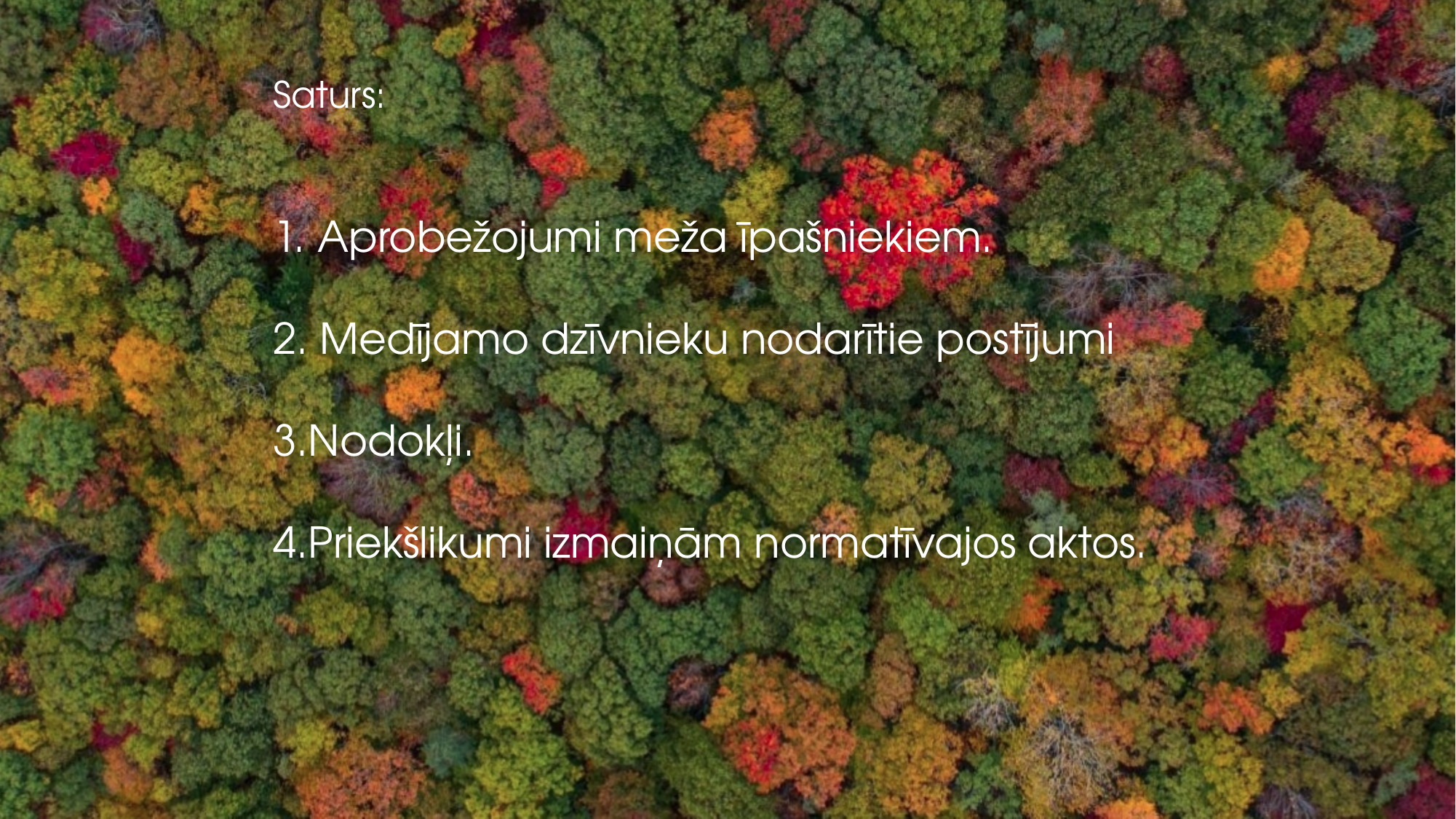

Saturs:

1. Aprobežojumi meža īpašniekiem.

2. Medījamo dzīvnieku nodarītie postījumi

3.Nodokļi.

4.Priekšlikumi izmaiņām normatīvajos aktos.